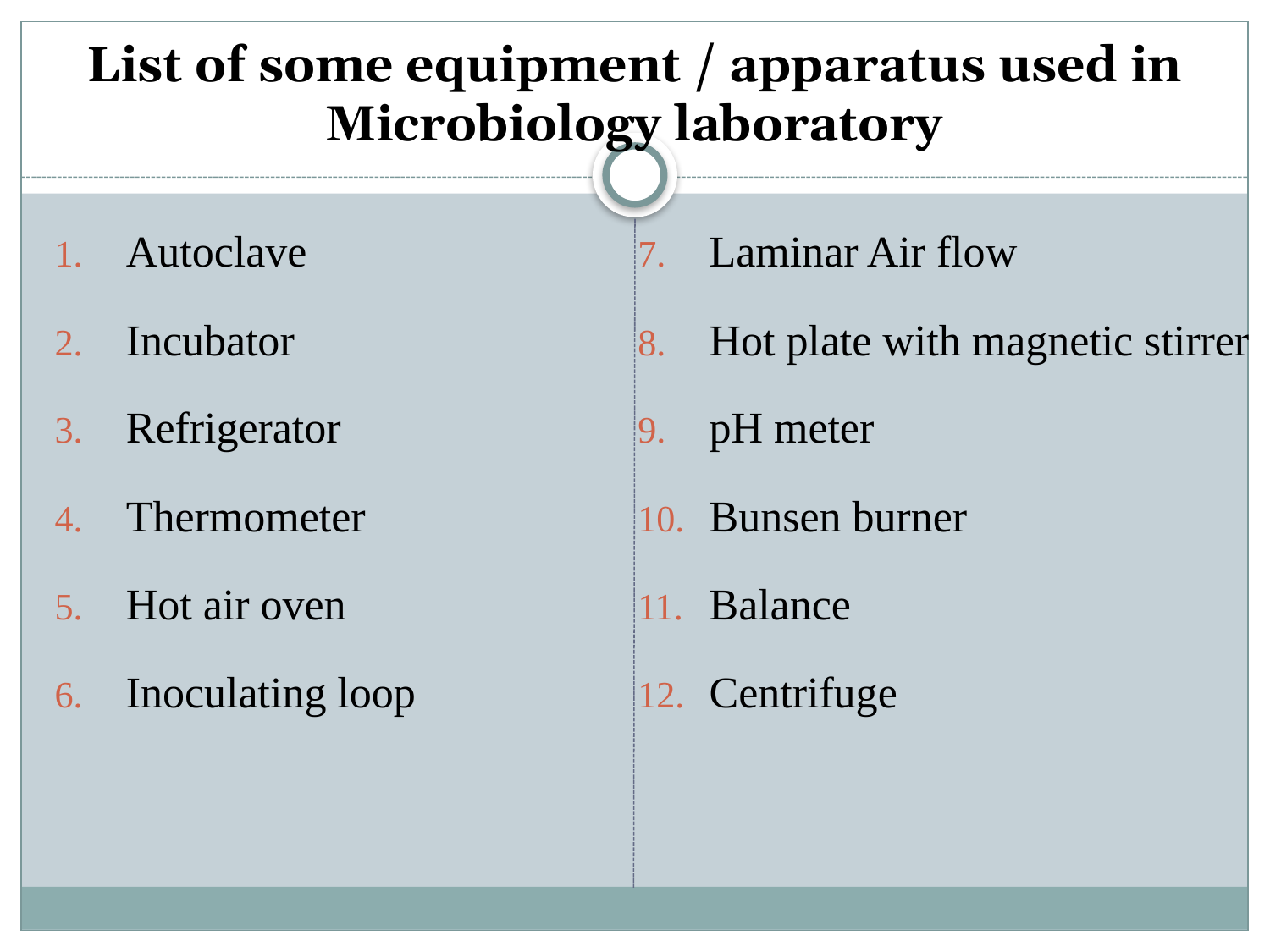

# List of some equipment / apparatus used in Microbiology laboratory
Autoclave
Incubator
Refrigerator
Thermometer
Hot air oven
Inoculating loop
Laminar Air flow
Hot plate with magnetic stirrer
pH meter
Bunsen burner
Balance
Centrifuge